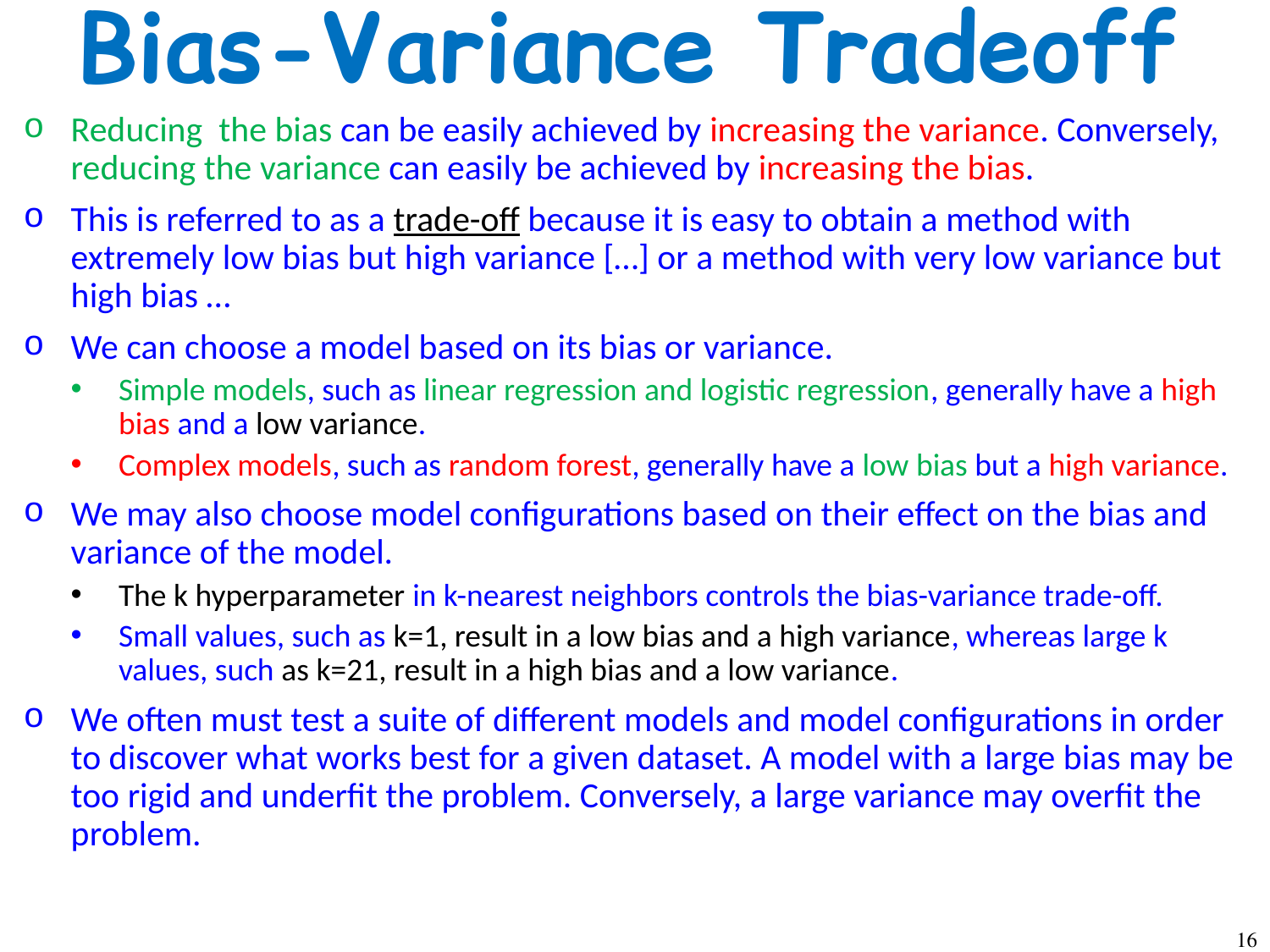

Bias-Variance Tradeoff
Reducing  the bias can be easily achieved by increasing the variance. Conversely, reducing the variance can easily be achieved by increasing the bias.
This is referred to as a trade-off because it is easy to obtain a method with extremely low bias but high variance […] or a method with very low variance but high bias …
We can choose a model based on its bias or variance.
Simple models, such as linear regression and logistic regression, generally have a high bias and a low variance.
Complex models, such as random forest, generally have a low bias but a high variance.
We may also choose model configurations based on their effect on the bias and variance of the model.
The k hyperparameter in k-nearest neighbors controls the bias-variance trade-off.
Small values, such as k=1, result in a low bias and a high variance, whereas large k values, such as k=21, result in a high bias and a low variance.
We often must test a suite of different models and model configurations in order to discover what works best for a given dataset. A model with a large bias may be too rigid and underfit the problem. Conversely, a large variance may overfit the problem.

16